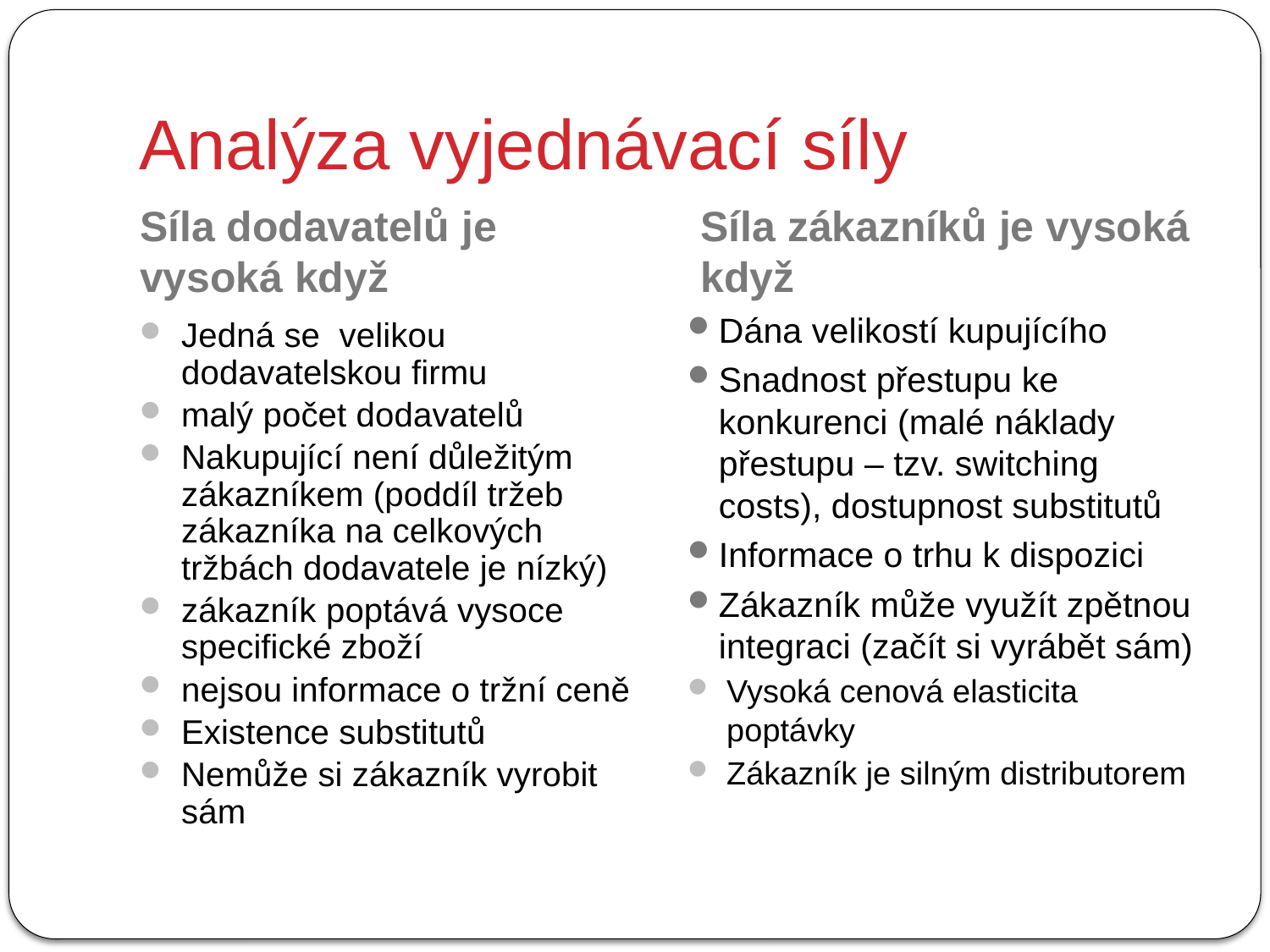

# Analýza vyjednávací síly
Síla dodavatelů je vysoká když
Síla zákazníků je vysoká když
Dána velikostí kupujícího
Snadnost přestupu ke konkurenci (malé náklady přestupu – tzv. switching costs), dostupnost substitutů
Informace o trhu k dispozici
Zákazník může využít zpětnou integraci (začít si vyrábět sám)
Vysoká cenová elasticita poptávky
Zákazník je silným distributorem

Jedná se  velikou dodavatelskou firmu
malý počet dodavatelů
Nakupující není důležitým zákazníkem (poddíl tržeb zákazníka na celkových tržbách dodavatele je nízký)
zákazník poptává vysoce specifické zboží
nejsou informace o tržní ceně
Existence substitutů
Nemůže si zákazník vyrobit sám